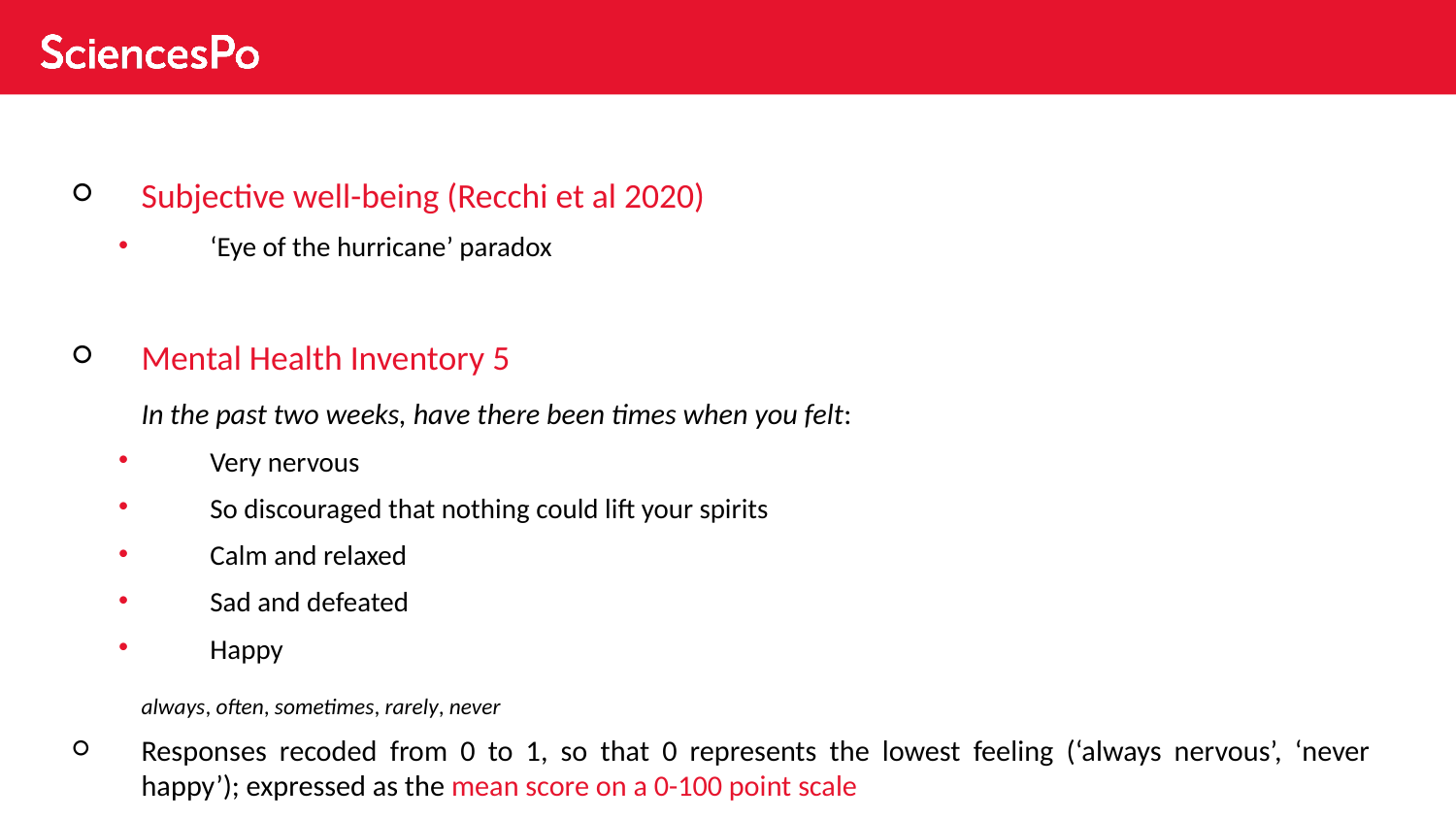

Subjective well-being (Recchi et al 2020)
‘Eye of the hurricane’ paradox

Mental Health Inventory 5
In the past two weeks, have there been times when you felt:
Very nervous
So discouraged that nothing could lift your spirits
Calm and relaxed
Sad and defeated
Happy
always, often, sometimes, rarely, never
Responses recoded from 0 to 1, so that 0 represents the lowest feeling (‘always nervous’, ‘never happy’); expressed as the mean score on a 0-100 point scale